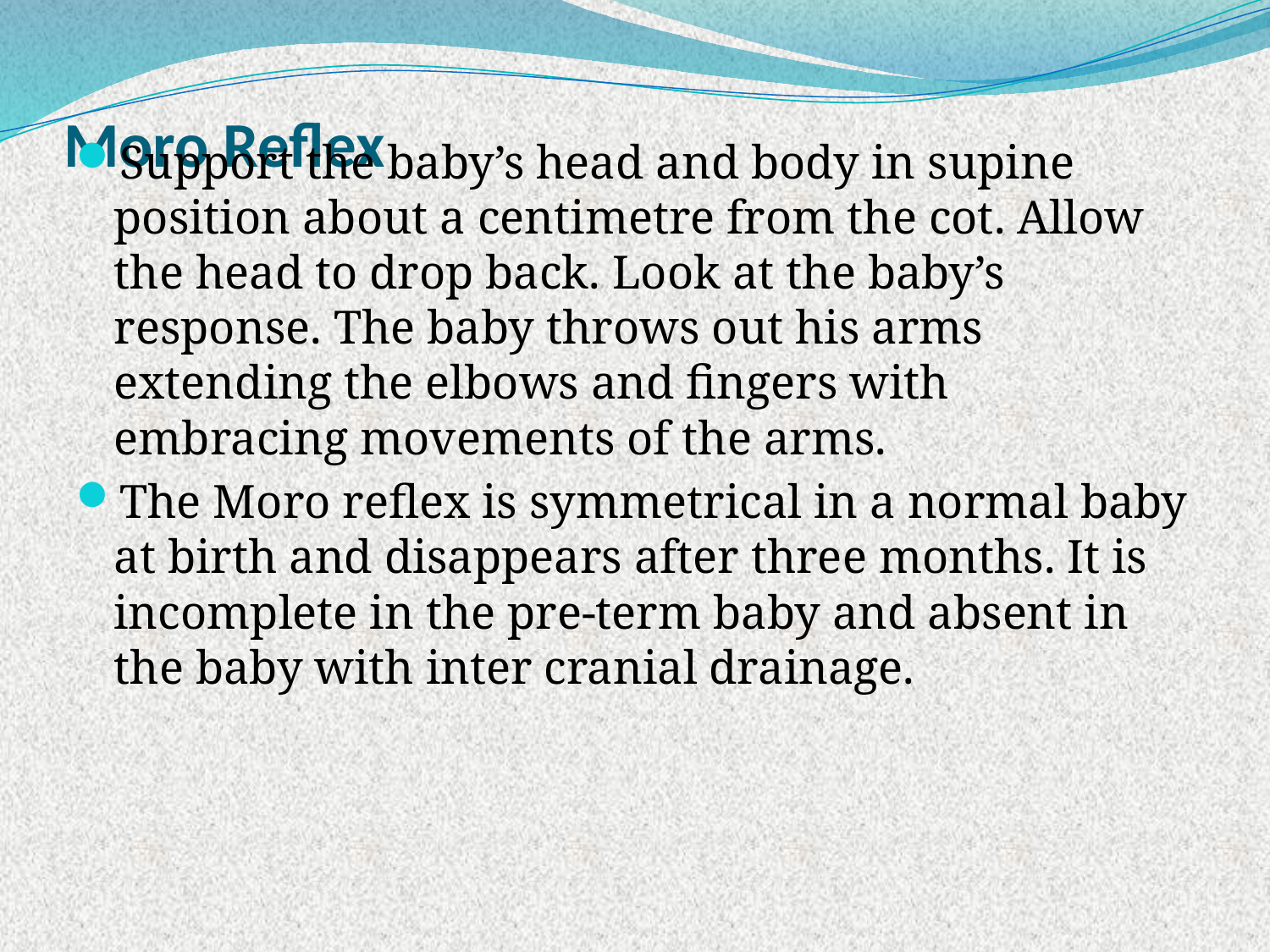

# Moro Reflex
Support the baby’s head and body in supine position about a centimetre from the cot. Allow the head to drop back. Look at the baby’s response. The baby throws out his arms extending the elbows and fingers with embracing movements of the arms.
The Moro reflex is symmetrical in a normal baby at birth and disappears after three months. It is incomplete in the pre-term baby and absent in the baby with inter cranial drainage.